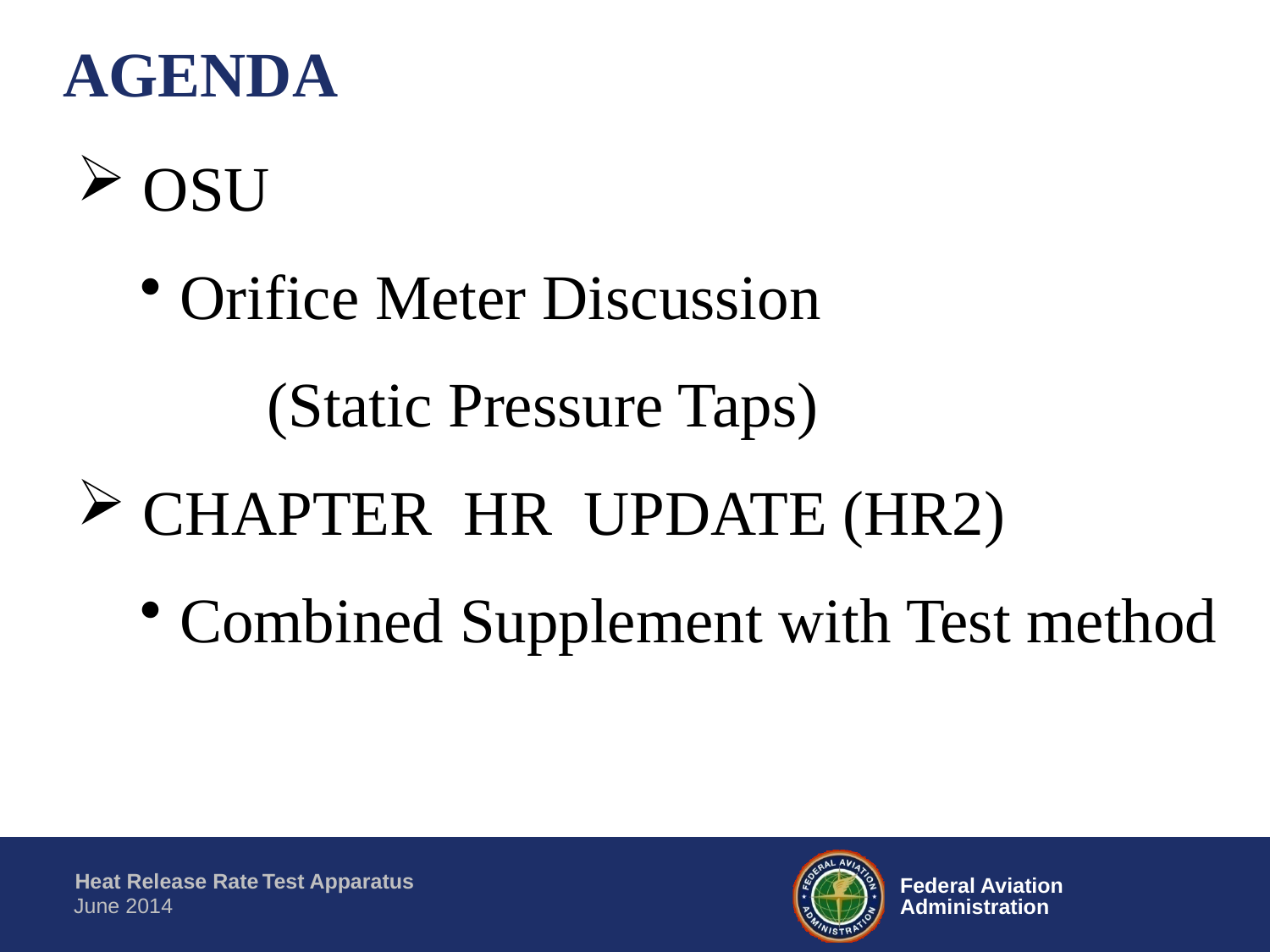

AGENDA
 OSU
Orifice Meter Discussion
	(Static Pressure Taps)
 Chapter  HR  Update (hr2)
Combined Supplement with Test method